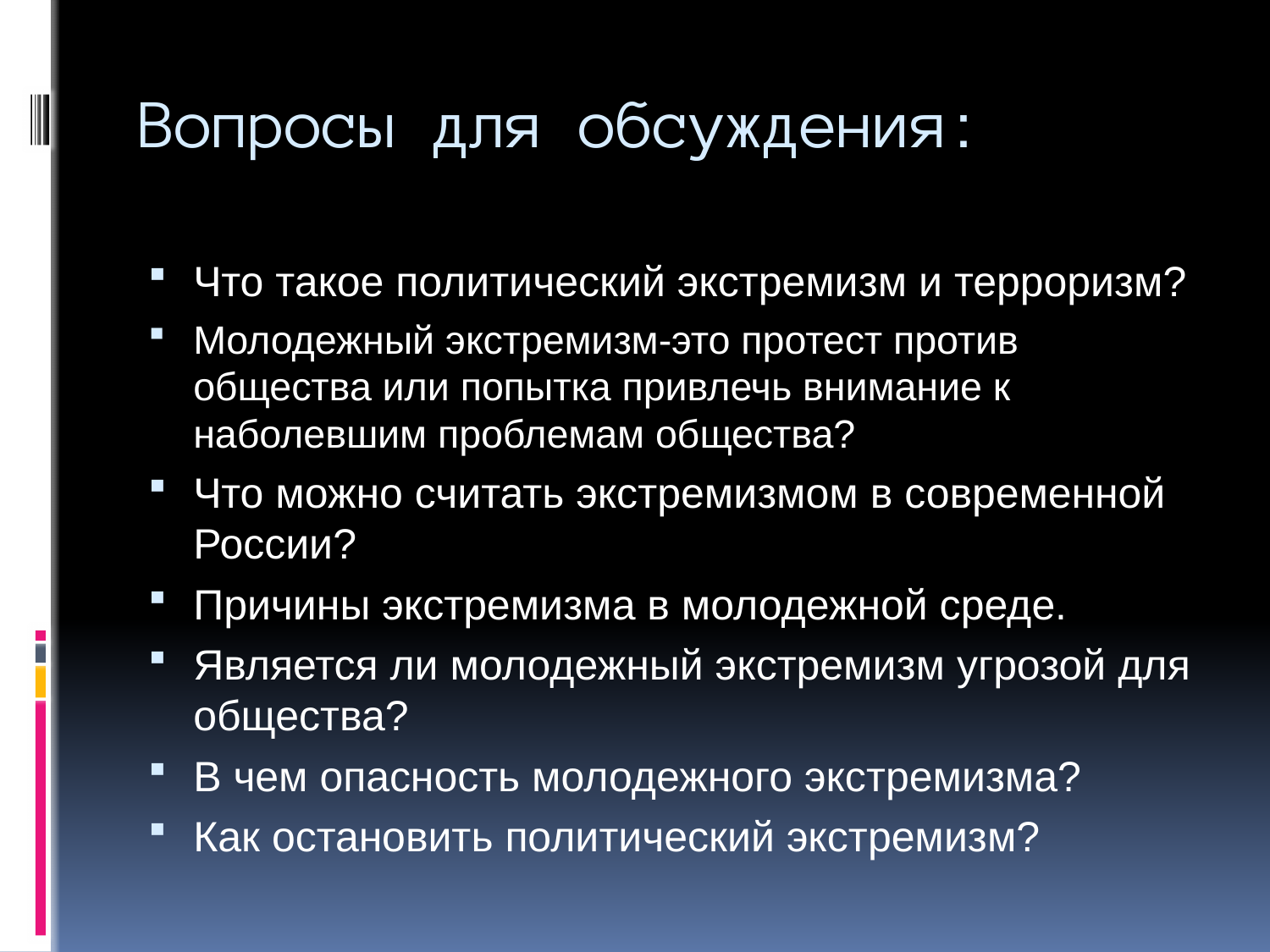

# Вопросы для обсуждения:
Что такое политический экстремизм и терроризм?
Молодежный экстремизм-это протест против общества или попытка привлечь внимание к наболевшим проблемам общества?
Что можно считать экстремизмом в современной России?
Причины экстремизма в молодежной среде.
Является ли молодежный экстремизм угрозой для общества?
В чем опасность молодежного экстремизма?
Как остановить политический экстремизм?